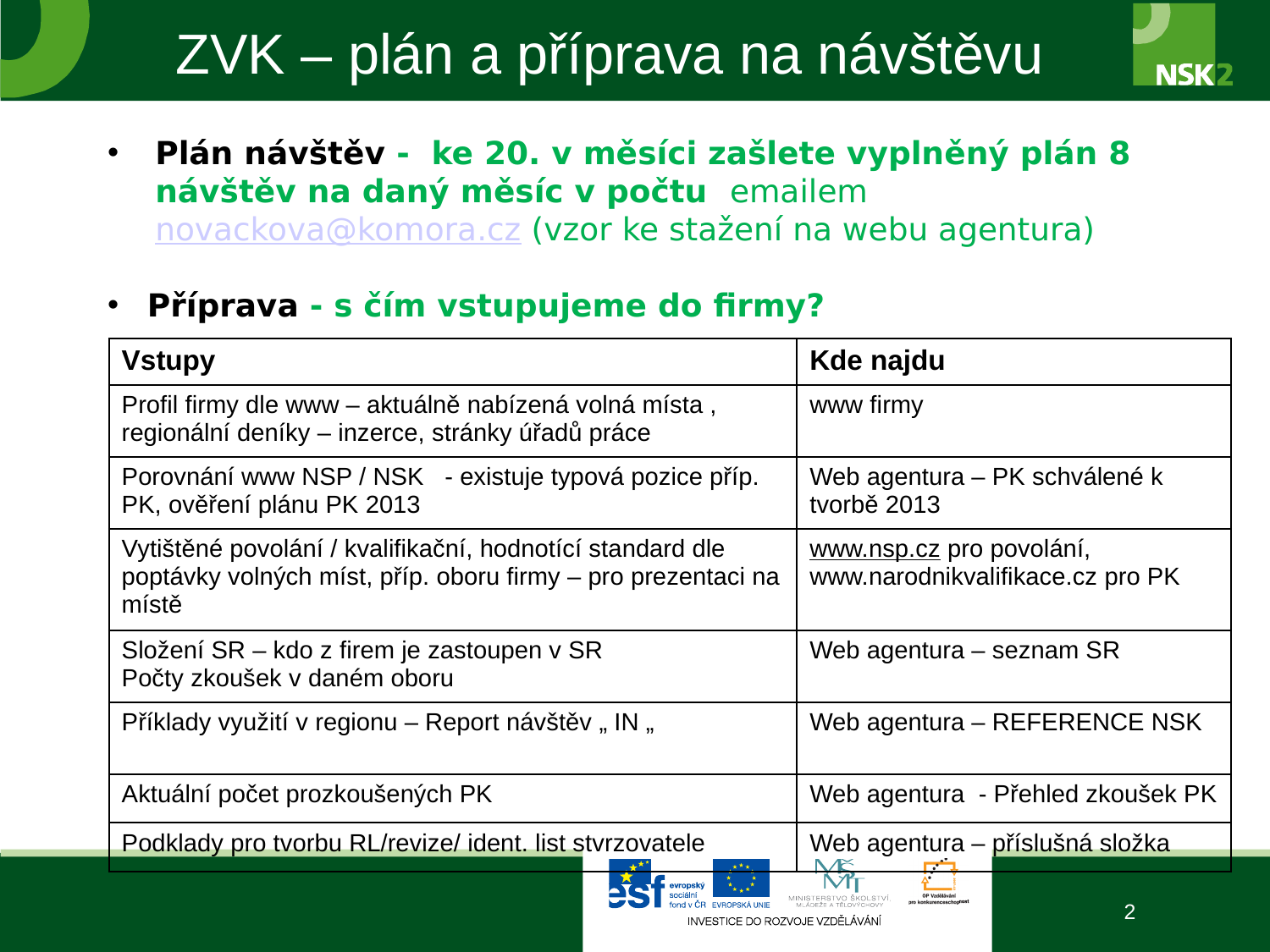

ZVK – plán a příprava na návštěvu
Plán návštěv -  ke 20. v měsíci zašlete vyplněný plán 8 návštěv na daný měsíc v počtu  emailem novackova@komora.cz (vzor ke stažení na webu agentura)

Příprava - s čím vstupujeme do firmy?

| Vstupy | Kde najdu |
| --- | --- |
| Profil firmy dle www – aktuálně nabízená volná místa , regionální deníky – inzerce, stránky úřadů práce | www firmy |
| Porovnání www NSP / NSK - existuje typová pozice příp. PK, ověření plánu PK 2013 | Web agentura – PK schválené k tvorbě 2013 |
| Vytištěné povolání / kvalifikační, hodnotící standard dle poptávky volných míst, příp. oboru firmy – pro prezentaci na místě | www.nsp.cz pro povolání, www.narodnikvalifikace.cz pro PK |
| Složení SR – kdo z firem je zastoupen v SR Počty zkoušek v daném oboru | Web agentura – seznam SR |
| Příklady využití v regionu – Report návštěv „ IN „ | Web agentura – REFERENCE NSK |
| Aktuální počet prozkoušených PK | Web agentura - Přehled zkoušek PK |
| Podklady pro tvorbu RL/revize/ ident. list stvrzovatele | Web agentura – příslušná složka |

2